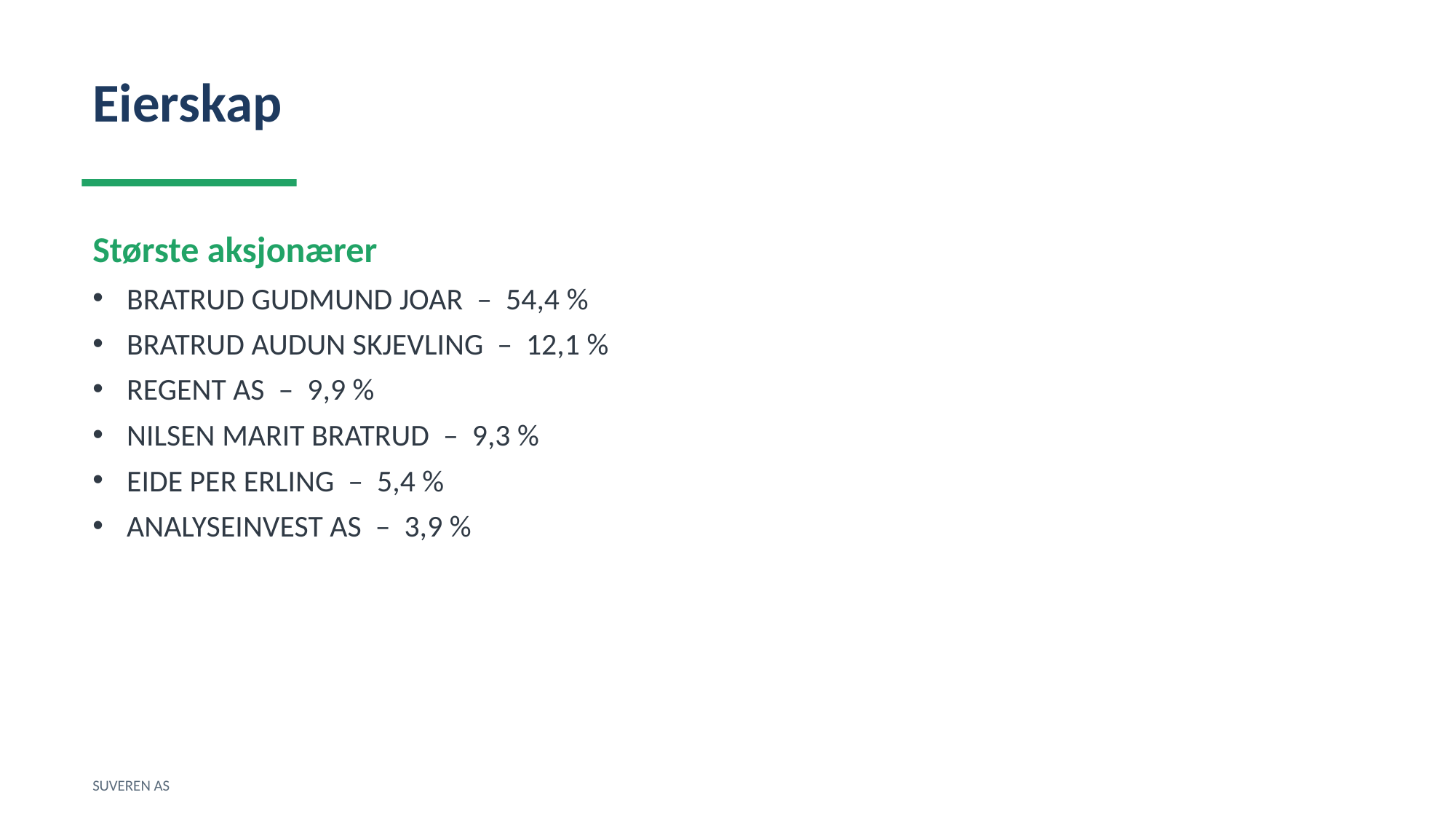

Eierskap

Største aksjonærer
BRATRUD GUDMUND JOAR  –  54,4 %
BRATRUD AUDUN SKJEVLING  –  12,1 %
REGENT AS  –  9,9 %
NILSEN MARIT BRATRUD  –  9,3 %
EIDE PER ERLING  –  5,4 %
ANALYSEINVEST AS  –  3,9 %
SUVEREN AS